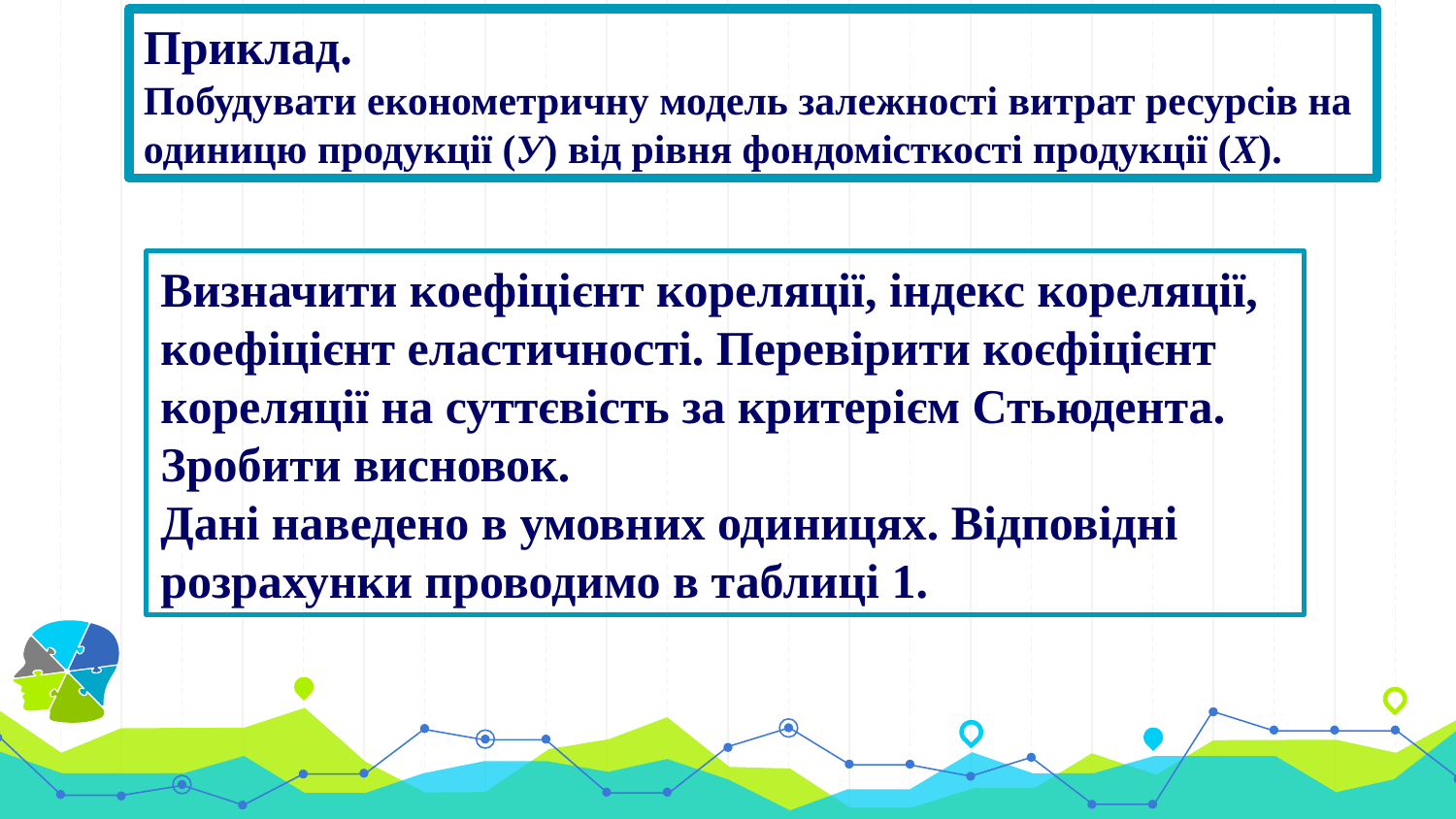

Приклад.
Побудувати економетричну модель залежності витрат ресурсів на
одиницю продукції (У) від рівня фондомісткості продукції (Х).
#
Визначити коефіцієнт кореляції, індекс кореляції, коефіцієнт еластичності. Перевірити коєфіцієнт кореляції на суттєвість за критерієм Стьюдента. Зробити висновок.
Дані наведено в умовних одиницях. Відповідні розрахунки проводимо в таблиці 1.